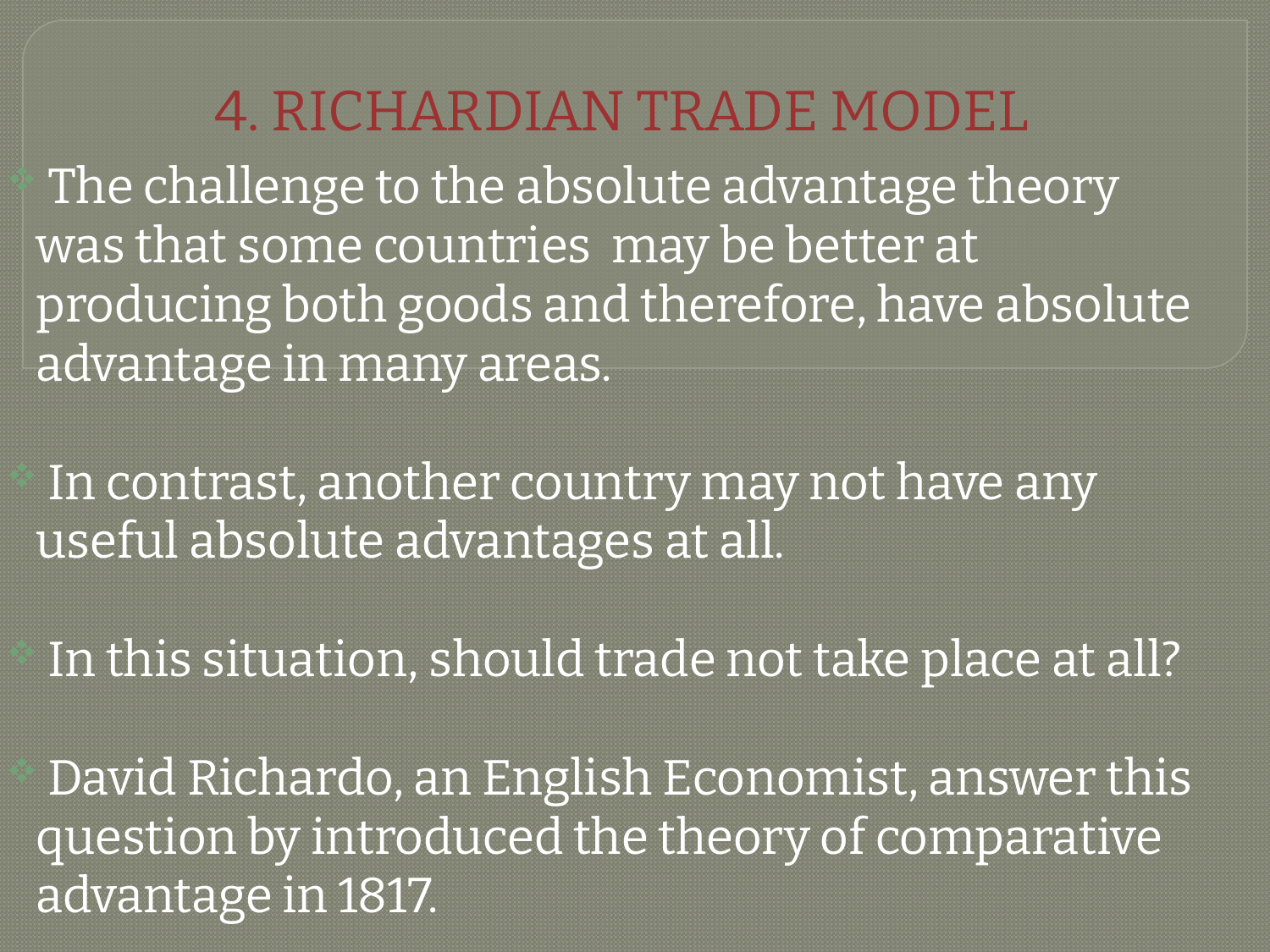

# 4. RICHARDIAN TRADE MODEL
 The challenge to the absolute advantage theory
   was that some countries  may be better at
   producing both goods and therefore, have absolute
   advantage in many areas.

 In contrast, another country may not have any
   useful absolute advantages at all.

 In this situation, should trade not take place at all?

 David Richardo, an English Economist, answer this
   question by introduced the theory of comparative
   advantage in 1817.